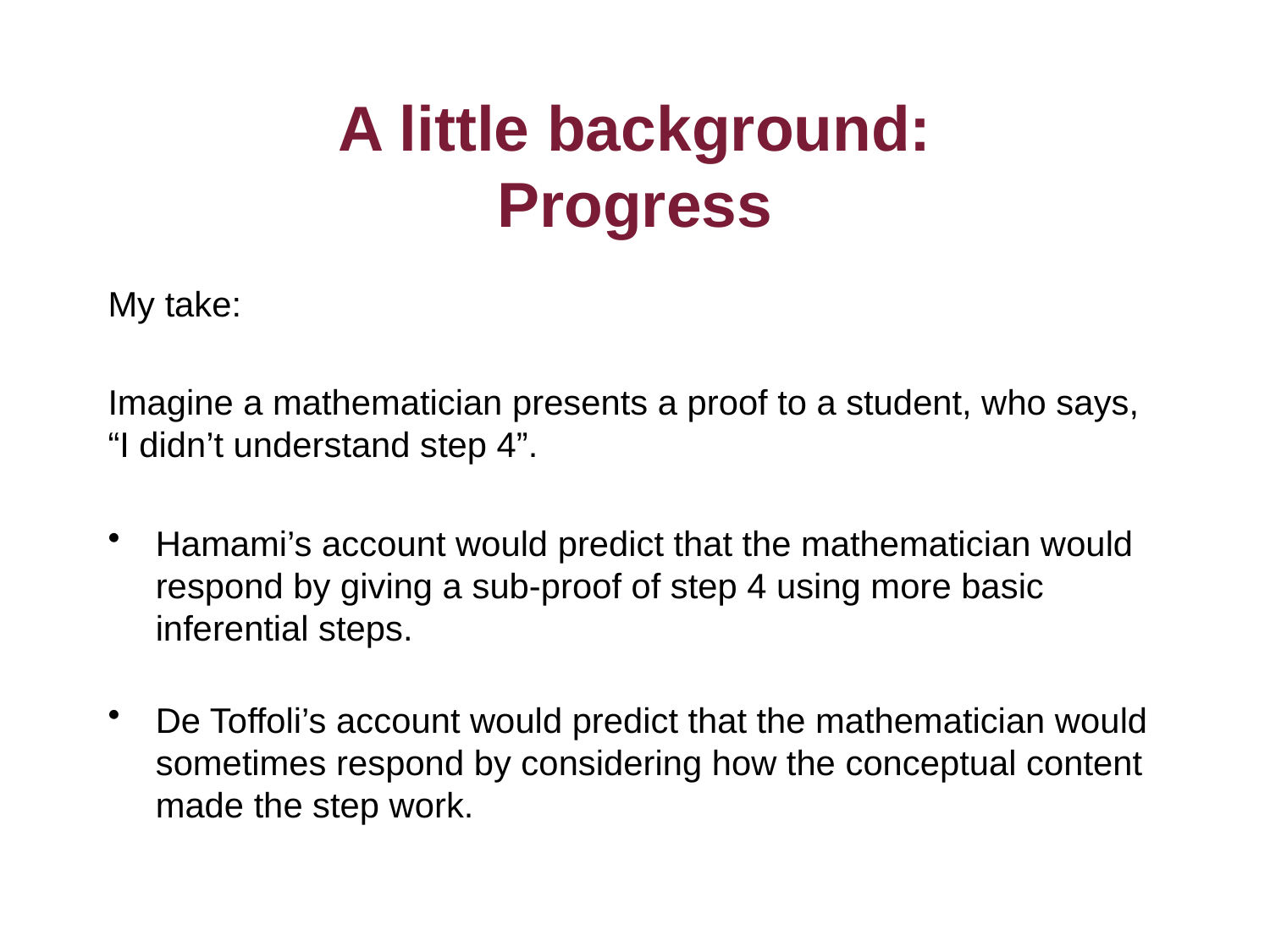

# A little background: Progress
My take:

Imagine a mathematician presents a proof to a student, who says, “I didn’t understand step 4”.

Hamami’s account would predict that the mathematician would respond by giving a sub-proof of step 4 using more basic inferential steps.
De Toffoli’s account would predict that the mathematician would sometimes respond by considering how the conceptual content made the step work.